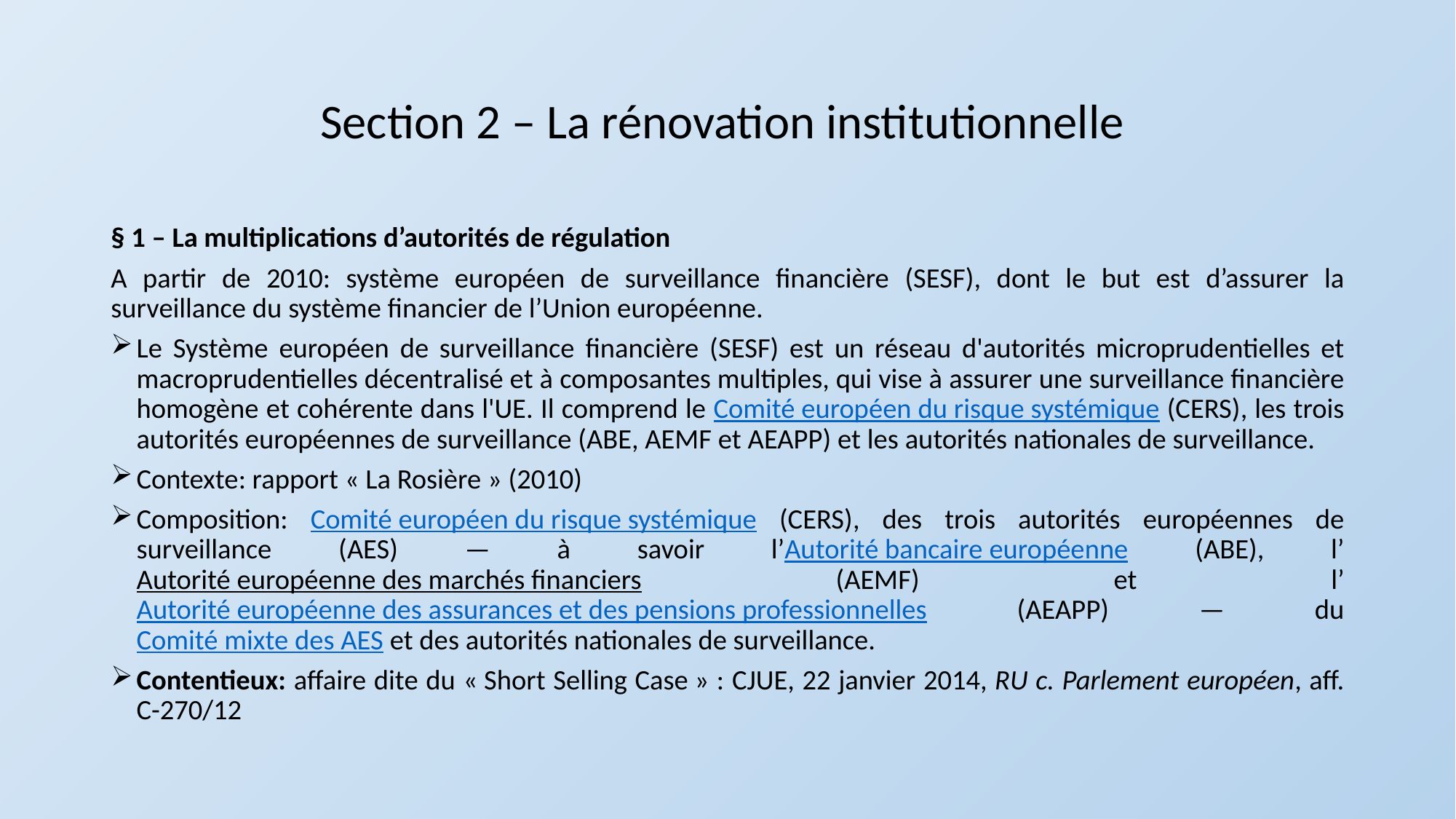

# Section 2 – La rénovation institutionnelle
§ 1 – La multiplications d’autorités de régulation
A partir de 2010: système européen de surveillance financière (SESF), dont le but est d’assurer la surveillance du système financier de l’Union européenne.
Le Système européen de surveillance financière (SESF) est un réseau d'autorités microprudentielles et macroprudentielles décentralisé et à composantes multiples, qui vise à assurer une surveillance financière homogène et cohérente dans l'UE. Il comprend le Comité européen du risque systémique (CERS), les trois autorités européennes de surveillance (ABE, AEMF et AEAPP) et les autorités nationales de surveillance.
Contexte: rapport « La Rosière » (2010)
Composition: Comité européen du risque systémique (CERS), des trois autorités européennes de surveillance (AES) — à savoir l’Autorité bancaire européenne (ABE), l’Autorité européenne des marchés financiers (AEMF) et l’Autorité européenne des assurances et des pensions professionnelles (AEAPP) — du Comité mixte des AES et des autorités nationales de surveillance.
Contentieux: affaire dite du « Short Selling Case » : CJUE, 22 janvier 2014, RU c. Parlement européen, aff. C-270/12